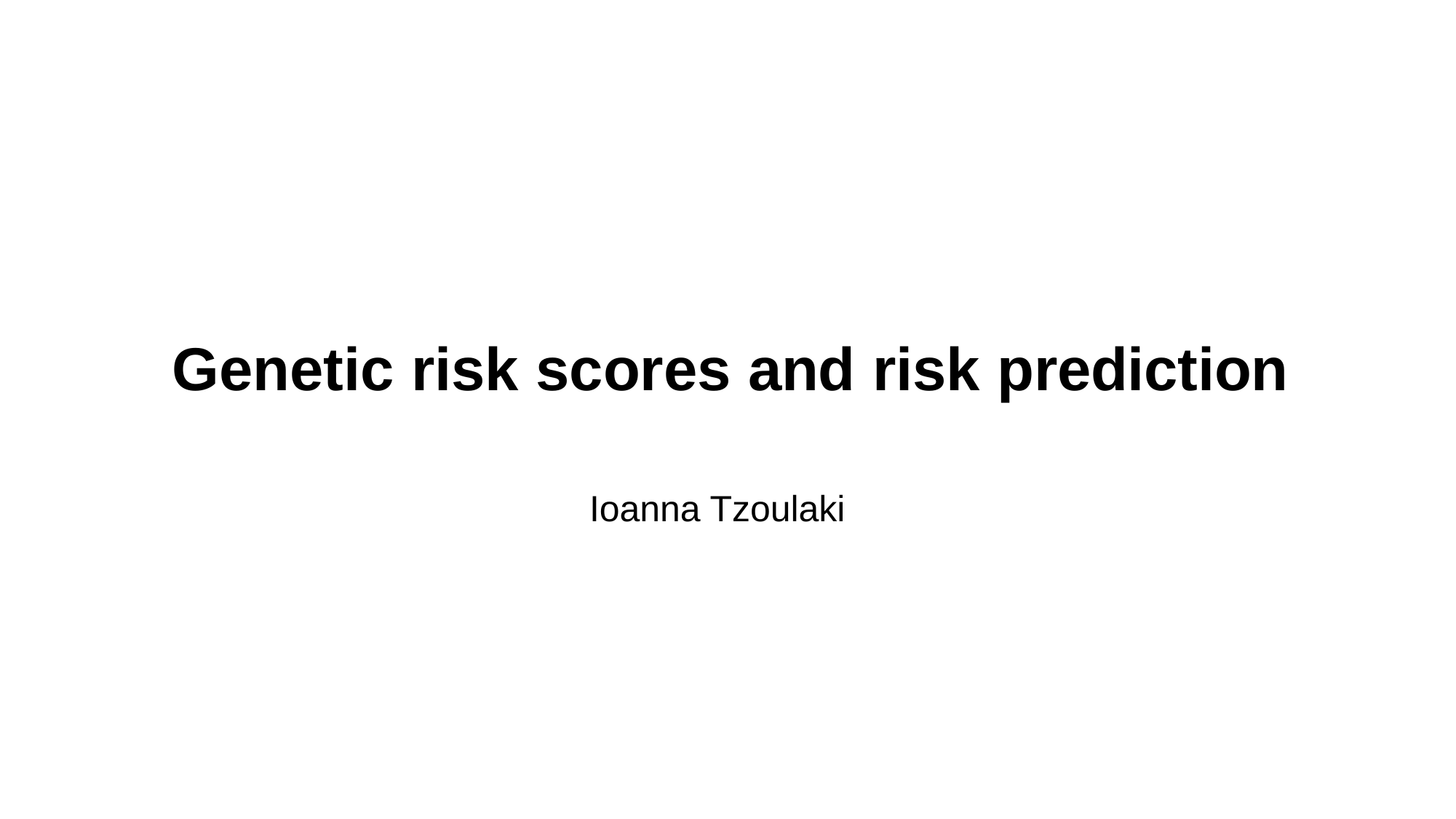

Genetic risk scores and risk prediction
Ioanna Tzoulaki